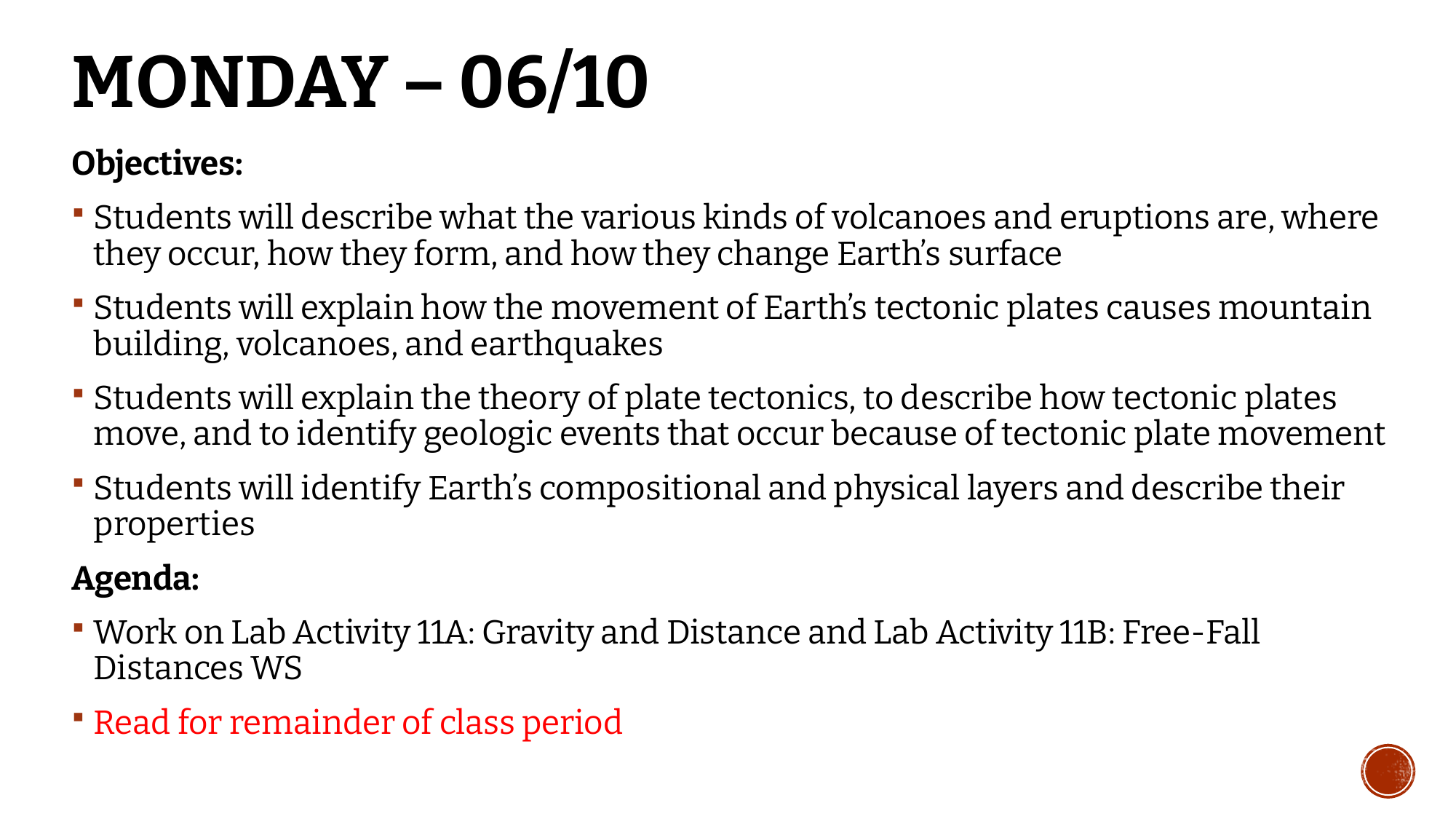

# Monday – 06/10
Objectives:
Students will describe what the various kinds of volcanoes and eruptions are, where they occur, how they form, and how they change Earth’s surface
Students will explain how the movement of Earth’s tectonic plates causes mountain building, volcanoes, and earthquakes
Students will explain the theory of plate tectonics, to describe how tectonic plates move, and to identify geologic events that occur because of tectonic plate movement
Students will identify Earth’s compositional and physical layers and describe their properties
Agenda:
Work on Lab Activity 11A: Gravity and Distance and Lab Activity 11B: Free-Fall Distances WS
Read for remainder of class period